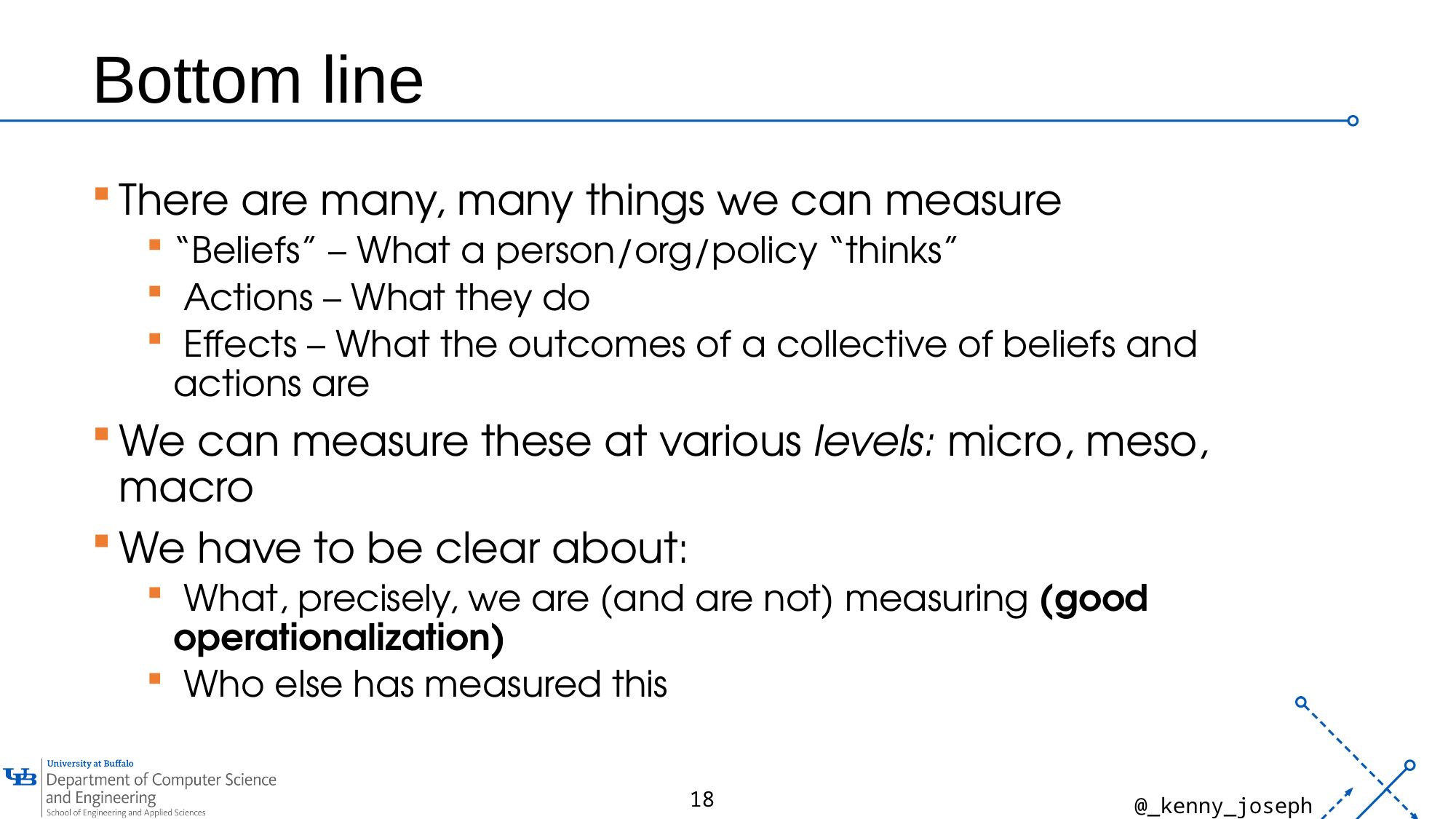

# Bottom line
There are many, many things we can measure
“Beliefs” – What a person/org/policy “thinks”
 Actions – What they do
 Effects – What the outcomes of a collective of beliefs and actions are
We can measure these at various levels: micro, meso, macro
We have to be clear about:
 What, precisely, we are (and are not) measuring (good operationalization)
 Who else has measured this

18